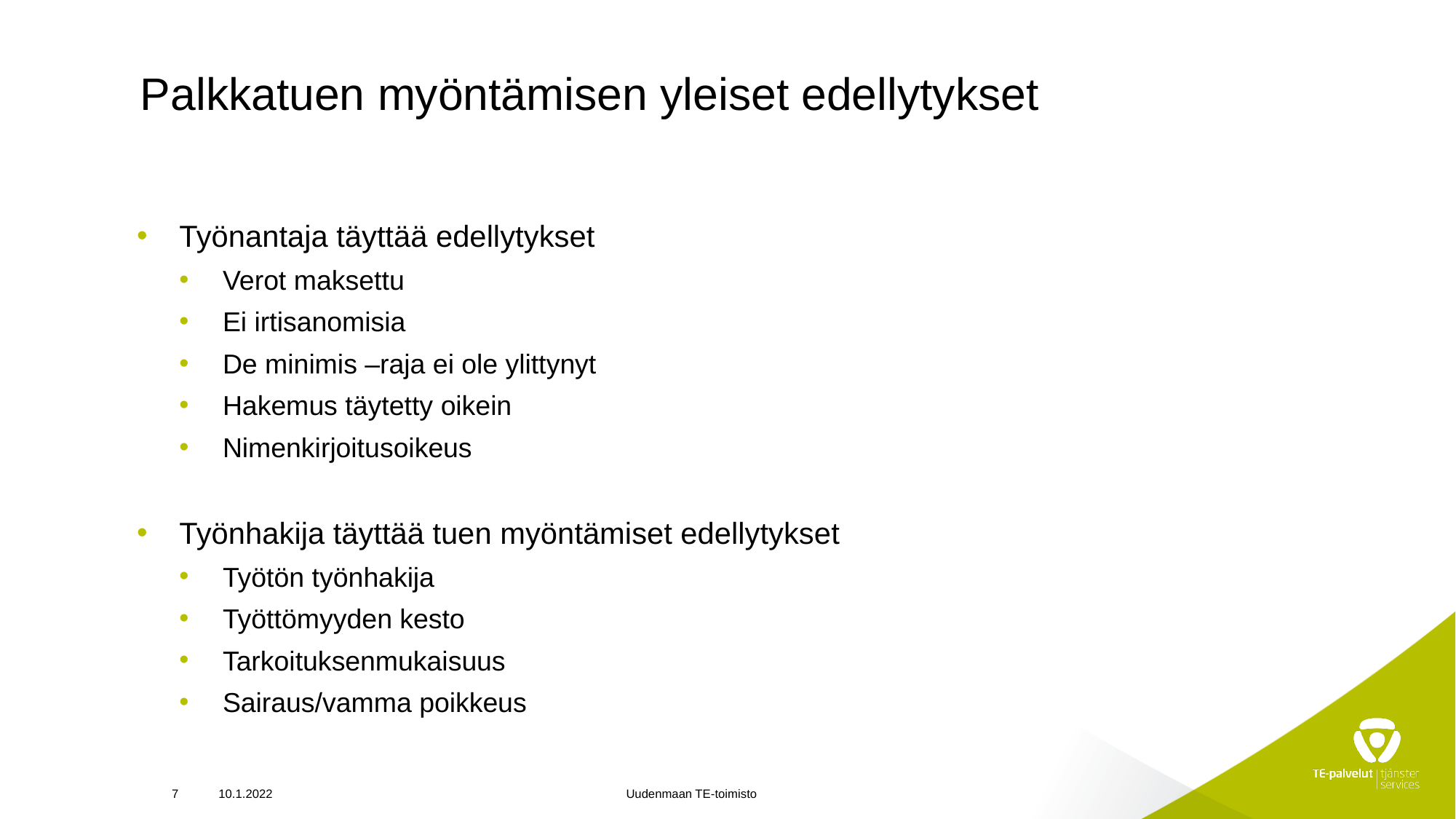

# Palkkatuen myöntämisen yleiset edellytykset
Työnantaja täyttää edellytykset
Verot maksettu
Ei irtisanomisia
De minimis –raja ei ole ylittynyt
Hakemus täytetty oikein
Nimenkirjoitusoikeus

Työnhakija täyttää tuen myöntämiset edellytykset
Työtön työnhakija
Työttömyyden kesto
Tarkoituksenmukaisuus
Sairaus/vamma poikkeus
7
10.1.2022
Uudenmaan TE-toimisto